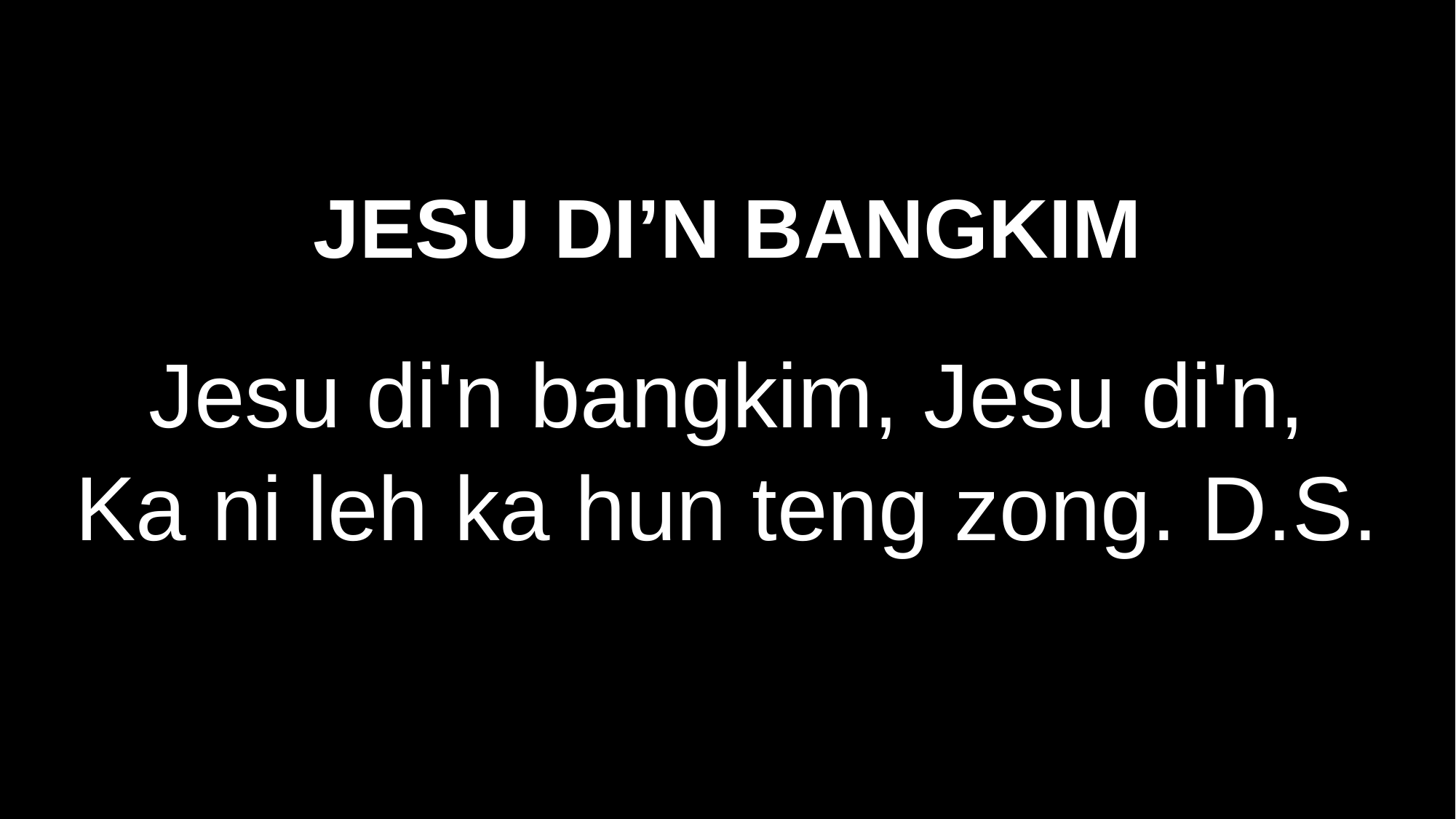

JESU DI’N BANGKIM
Jesu di'n bangkim, Jesu di'n,
Ka ni leh ka hun teng zong. D.S.